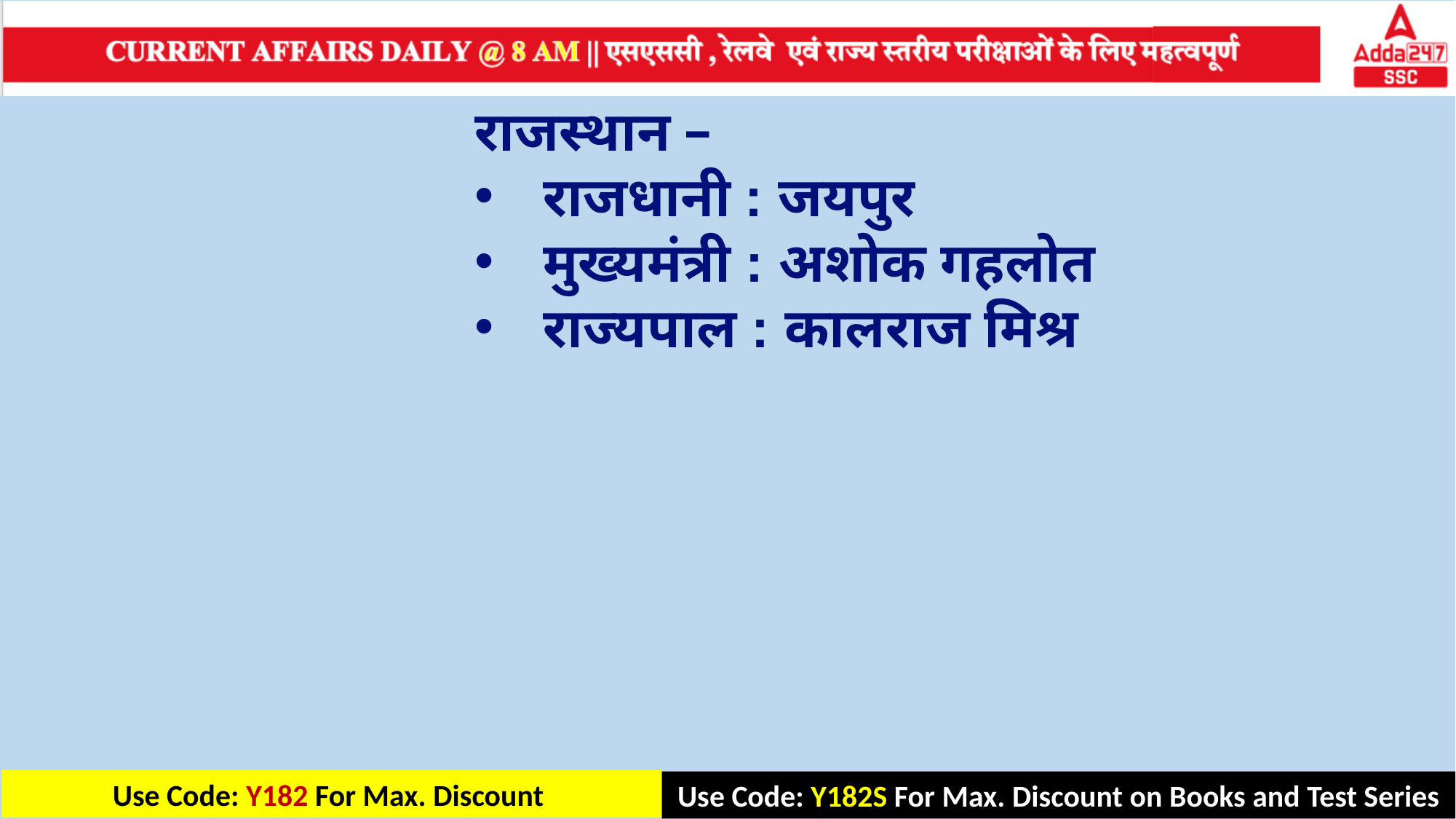

राजस्थान –
राजधानी : जयपुर
मुख्यमंत्री : अशोक गहलोत
राज्यपाल : कालराज मिश्र